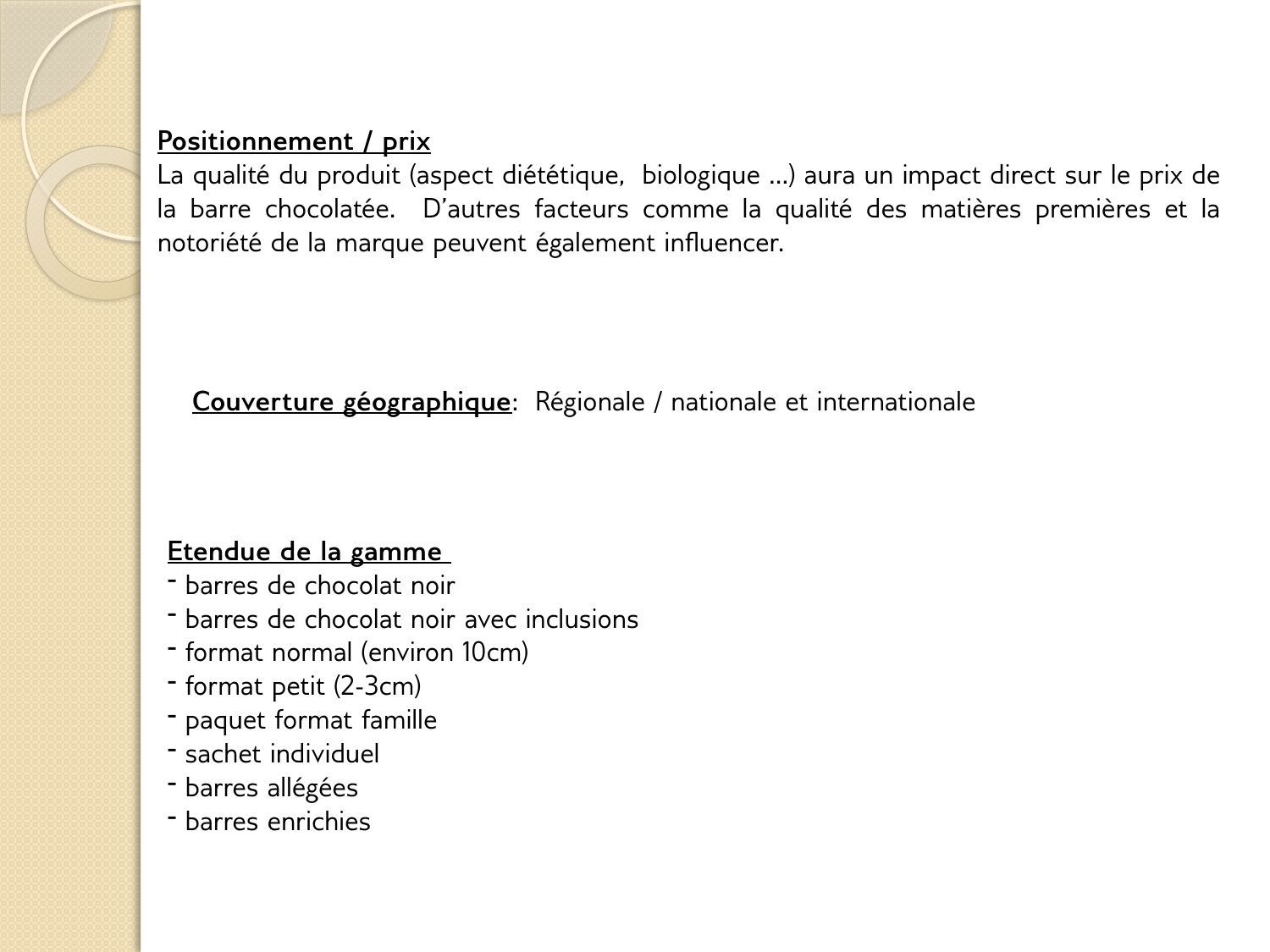

Positionnement / prix
La qualité du produit (aspect diététique,  biologique …) aura un impact direct sur le prix de la barre chocolatée.  D’autres facteurs comme la qualité des matières premières et la notoriété de la marque peuvent également influencer.

Couverture géographique:  Régionale / nationale et internationale
Etendue de la gamme
 barres de chocolat noir
 barres de chocolat noir avec inclusions
 format normal (environ 10cm)
 format petit (2-3cm)
 paquet format famille
 sachet individuel
 barres allégées
 barres enrichies